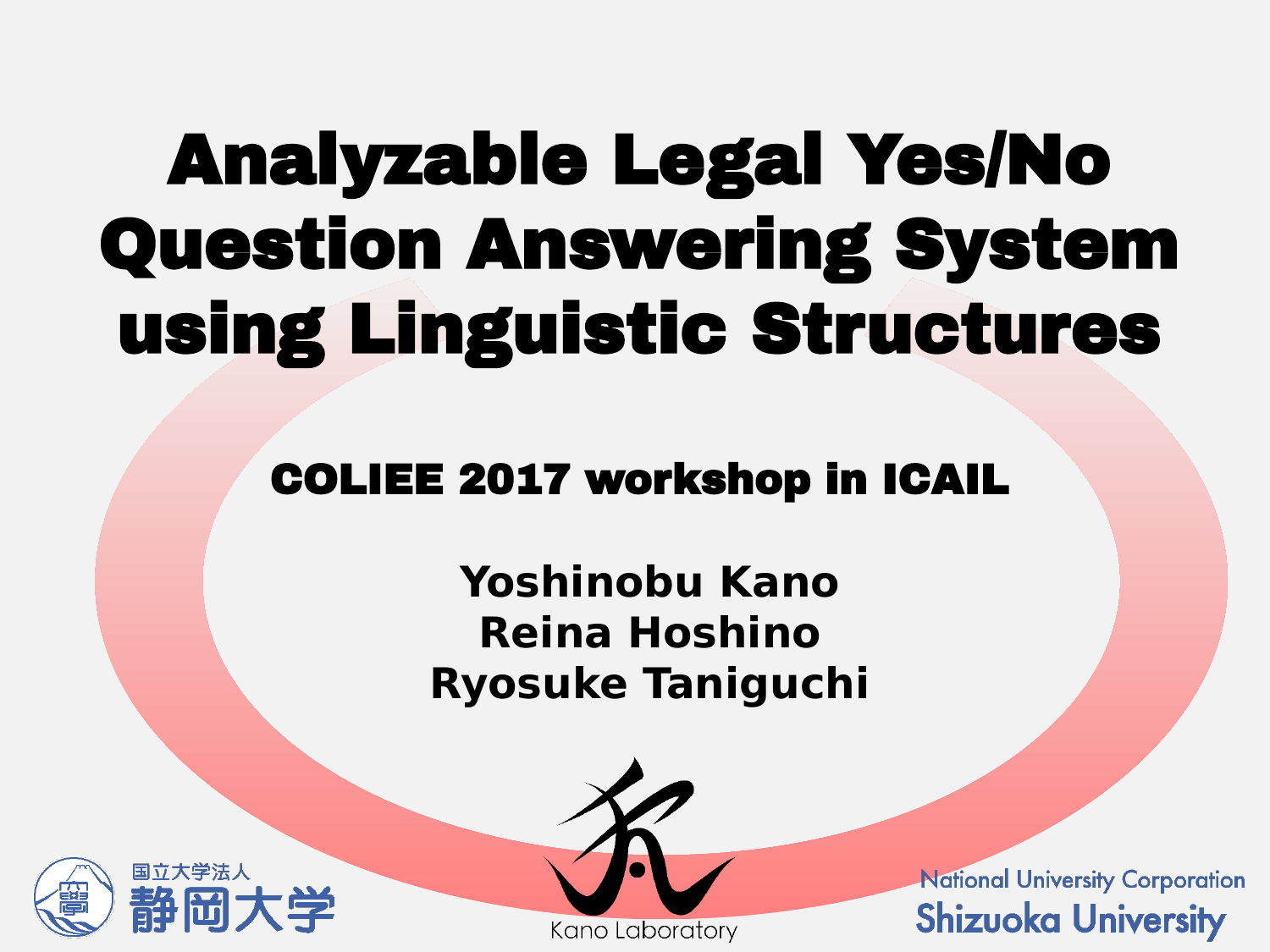

# Analyzable Legal Yes/No Question Answering System using Linguistic Structures COLIEE 2017 workshop in ICAIL
Yoshinobu Kano
Reina Hoshino
Ryosuke Taniguchi